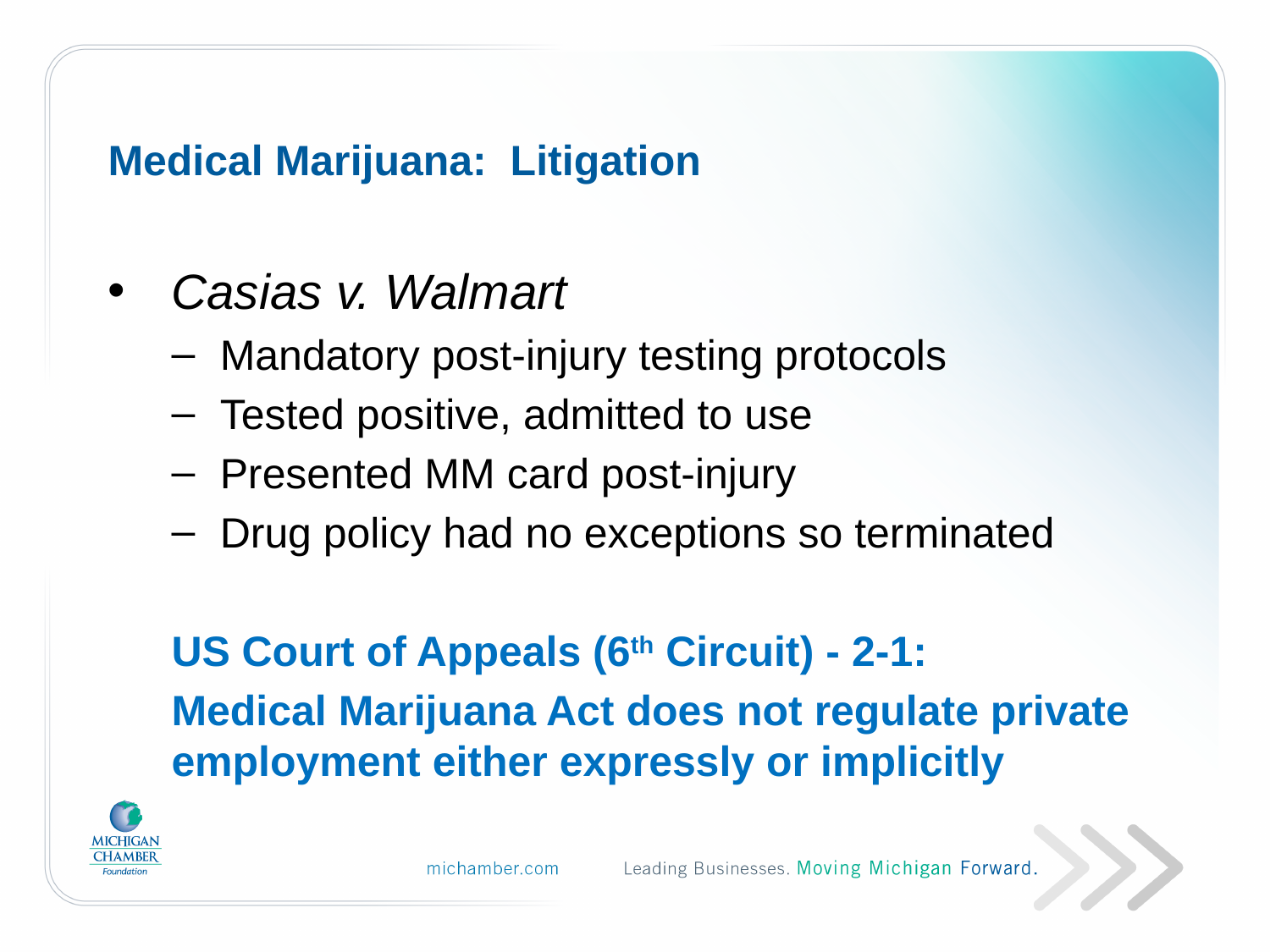

# Medical Marijuana:  Litigation
Casias v. Walmart
Mandatory post-injury testing protocols
Tested positive, admitted to use
Presented MM card post-injury
Drug policy had no exceptions so terminated

US Court of Appeals (6th Circuit) - 2-1:
Medical Marijuana Act does not regulate private employment either expressly or implicitly